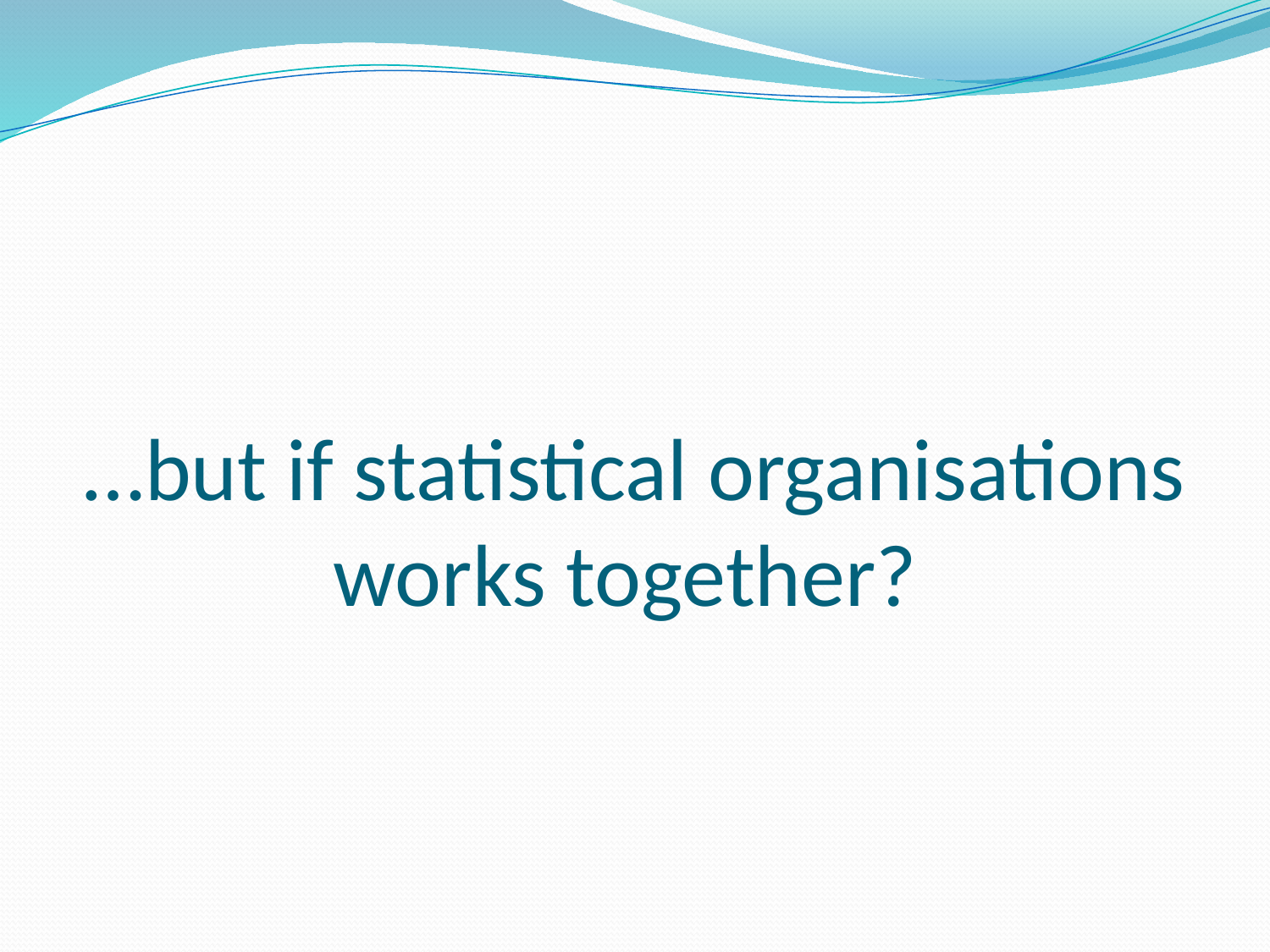

# …but if statistical organisations works together?